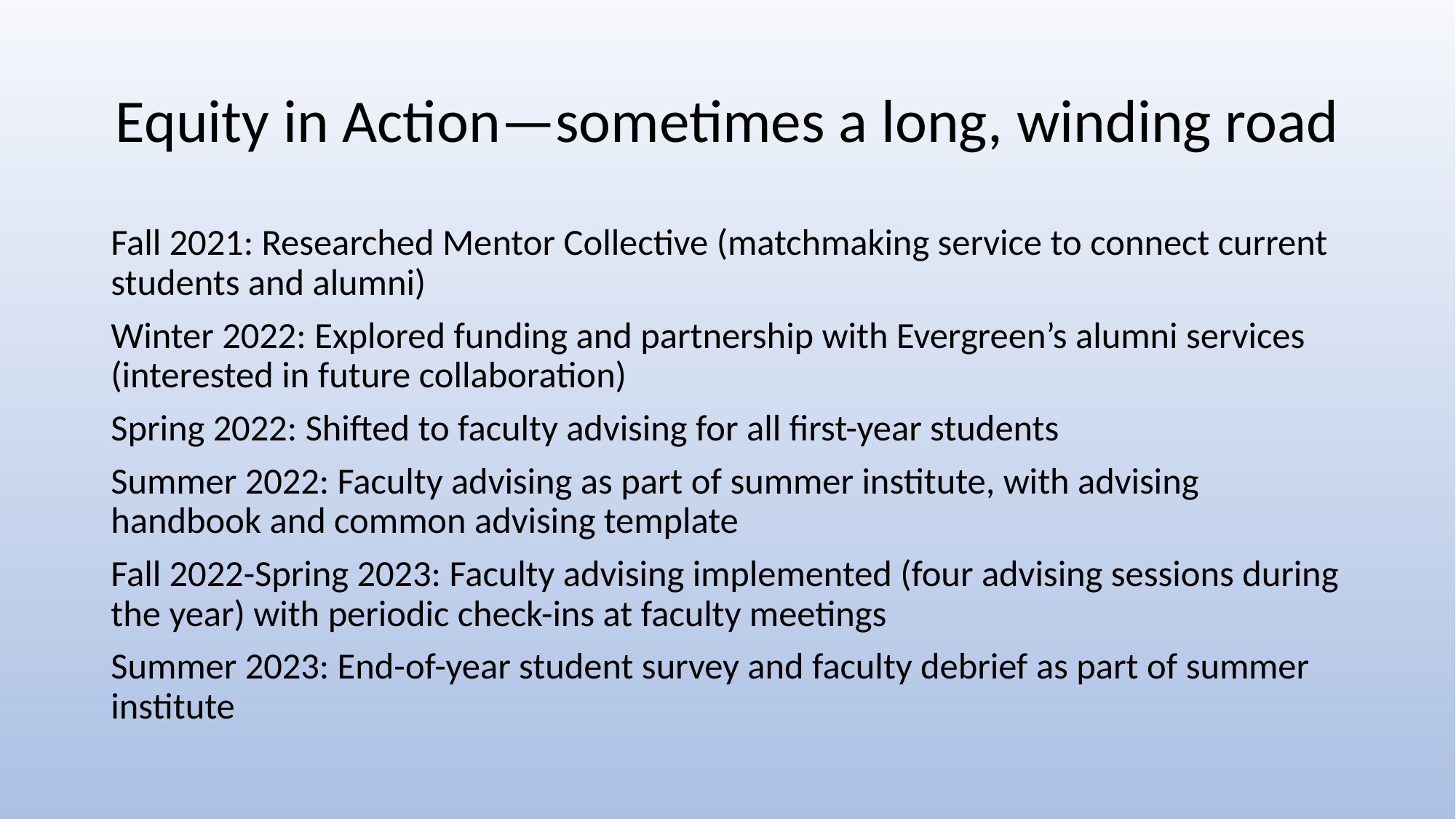

# Equity in Action—sometimes a long, winding road
Fall 2021: Researched Mentor Collective (matchmaking service to connect current students and alumni)
Winter 2022: Explored funding and partnership with Evergreen’s alumni services (interested in future collaboration)
Spring 2022: Shifted to faculty advising for all first-year students
Summer 2022: Faculty advising as part of summer institute, with advising handbook and common advising template
Fall 2022-Spring 2023: Faculty advising implemented (four advising sessions during the year) with periodic check-ins at faculty meetings
Summer 2023: End-of-year student survey and faculty debrief as part of summer institute